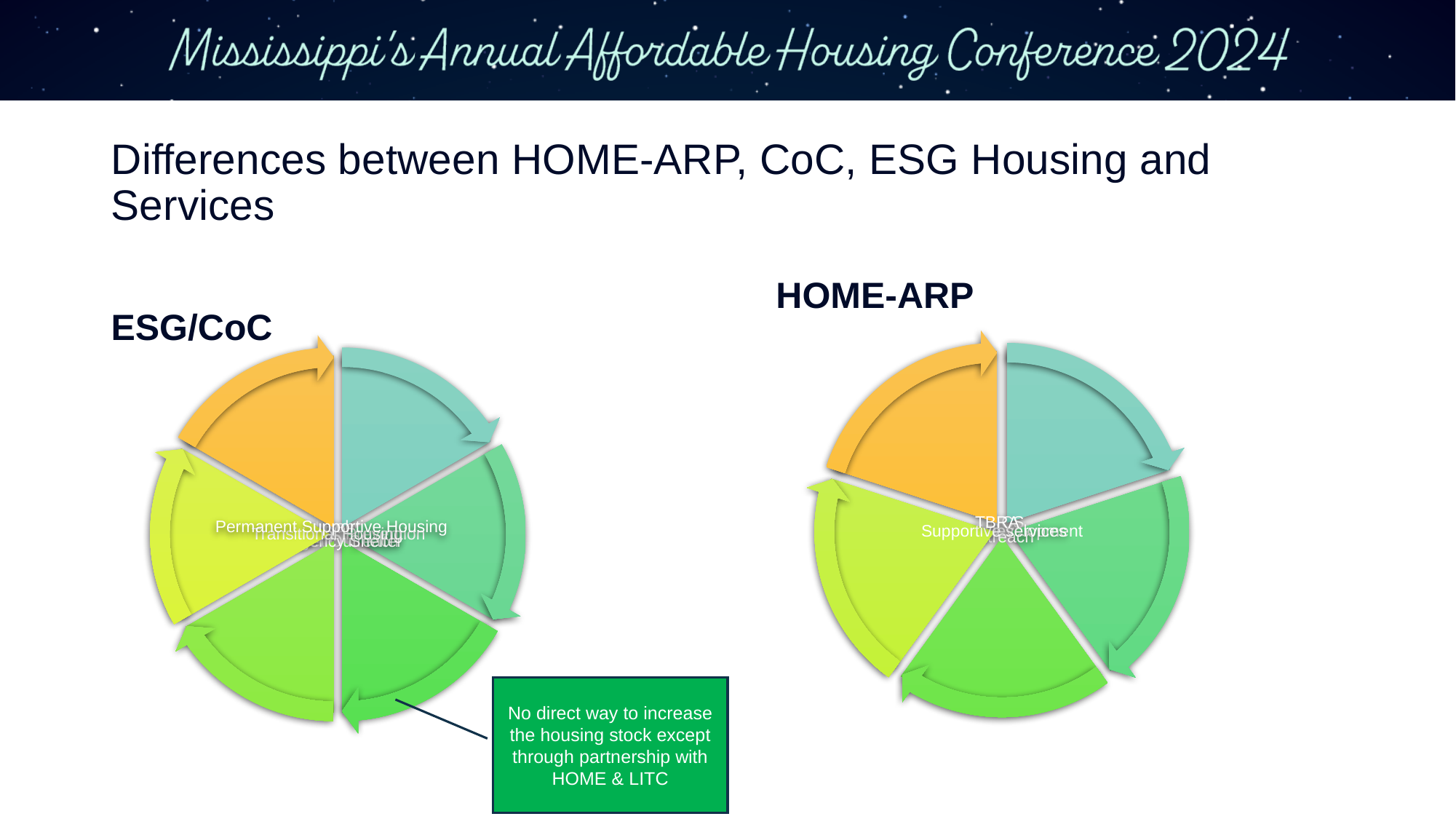

# Differences between HOME-ARP, CoC, ESG Housing and Services
HOME-ARP
ESG/CoC
NCS
Rental Development
Outreach
Supportive services
TBRA
Rapid Rehousing
Homeless Prevention
Street Outreach
Emergency Shelter
Transitional Housing
Permanent Supportive Housing
No direct way to increase the housing stock except through partnership with HOME & LITC